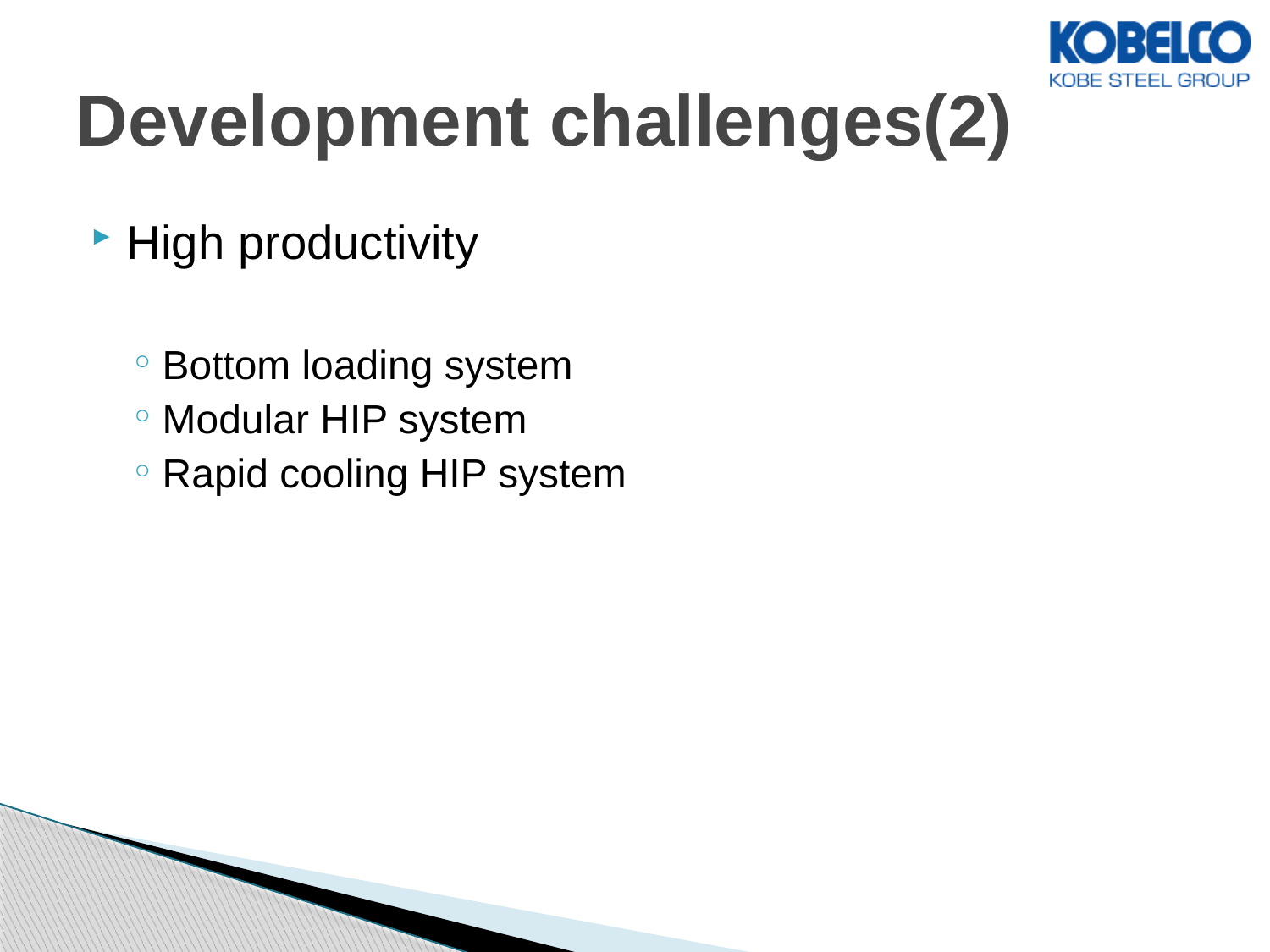

# Development challenges(2)
High productivity

Bottom loading system
Modular HIP system
Rapid cooling HIP system